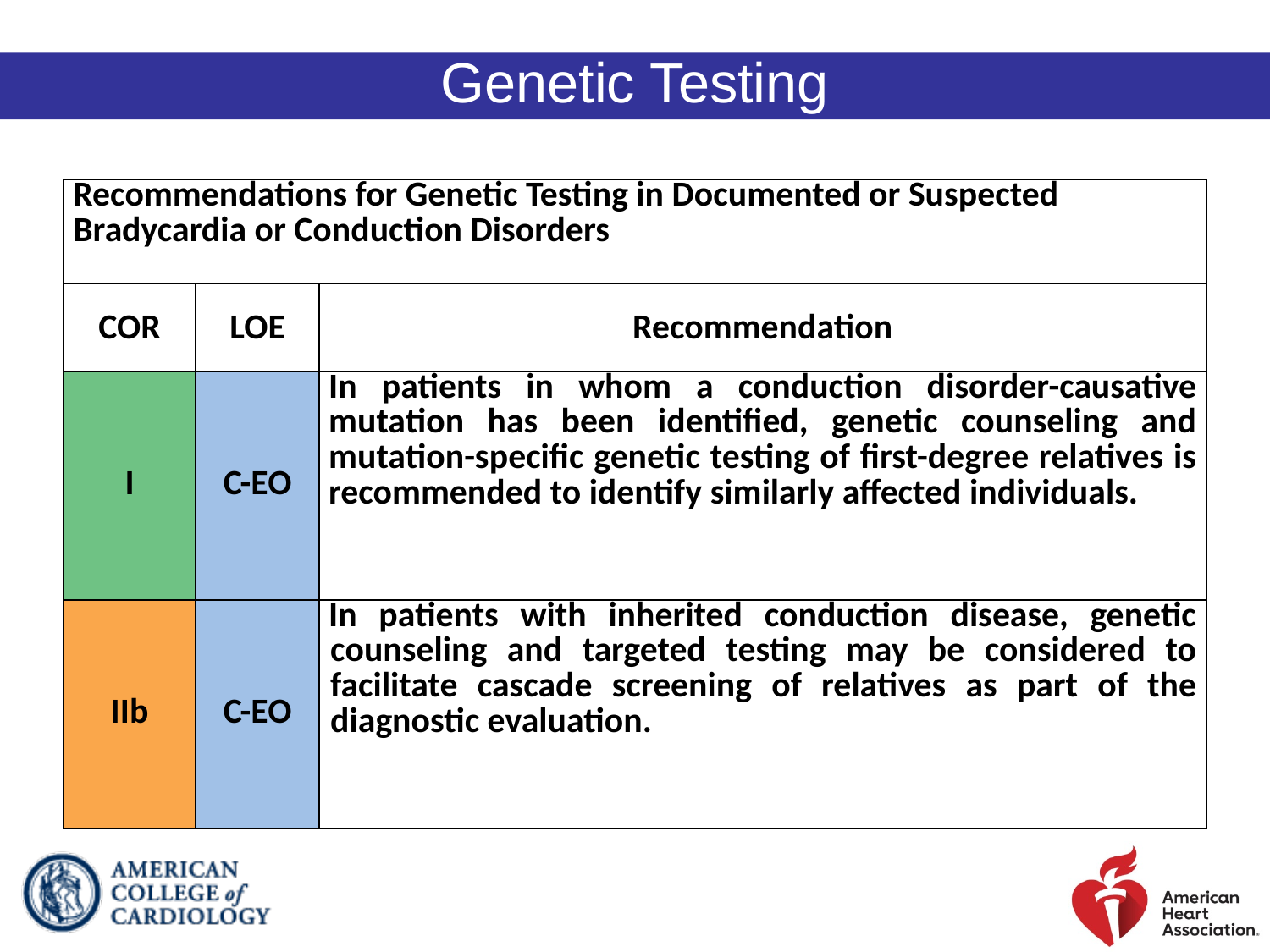

Genetic Testing
| Recommendations for Genetic Testing in Documented or Suspected Bradycardia or Conduction Disorders |  |  |
| --- | --- | --- |
| COR | LOE | Recommendation |
| I | C-EO | In patients in whom a conduction disorder-causative mutation has been identified, genetic counseling and mutation-specific genetic testing of first-degree relatives is recommended to identify similarly affected individuals. |
| IIb | C-EO | In patients with inherited conduction disease, genetic counseling and targeted testing may be considered to facilitate cascade screening of relatives as part of the diagnostic evaluation. |